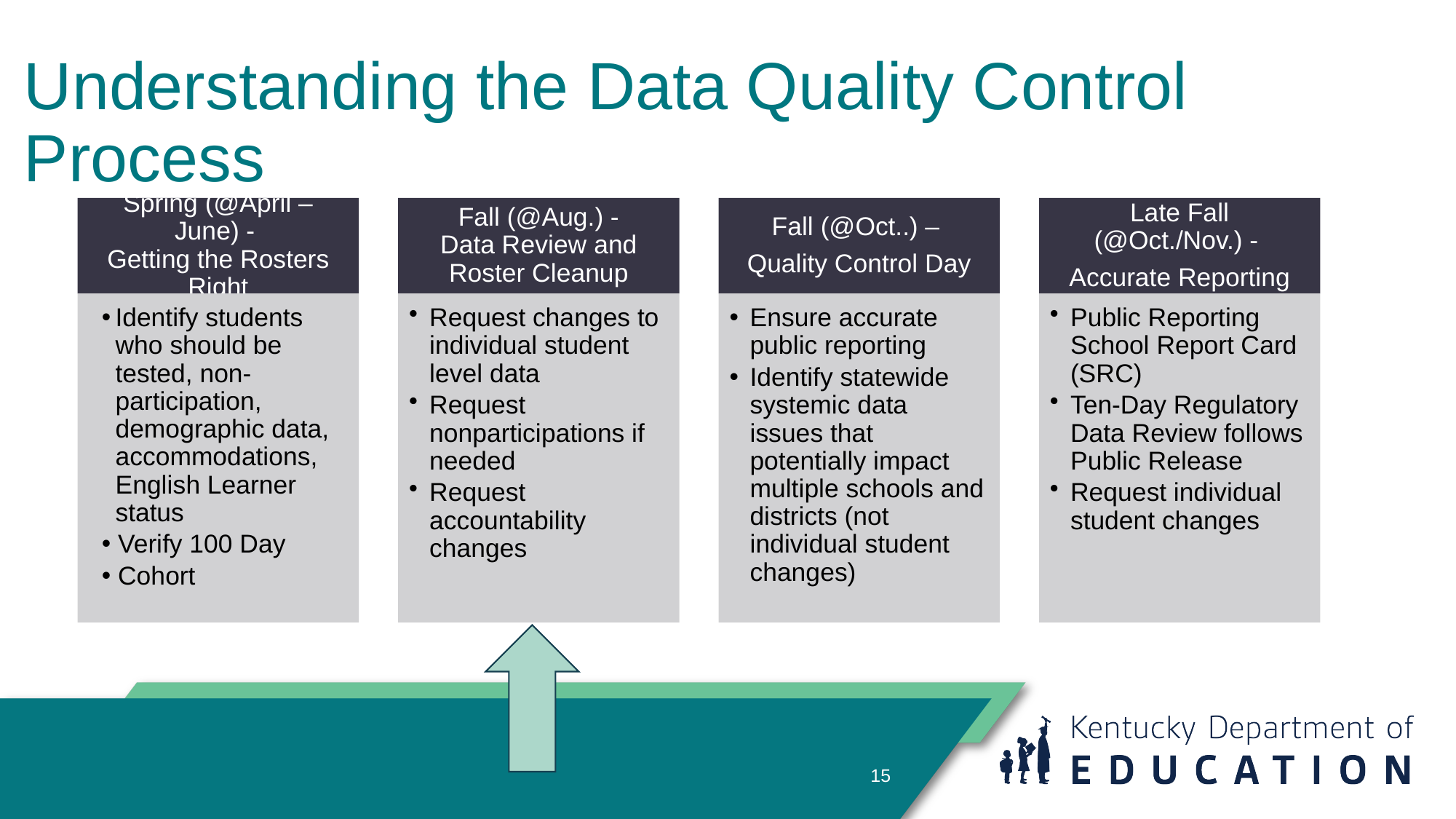

# Understanding the Data Quality Control Process
Spring (@April – June) -
Getting the Rosters Right
Identify students who should be tested, non-participation, demographic data, accommodations, English Learner status
 Verify 100 Day
 Cohort
Fall (@Aug.) -
Data Review and Roster Cleanup
Request changes to individual student level data
Request nonparticipations if needed
Request accountability changes
Fall (@Oct..) –
Quality Control Day
Ensure accurate public reporting​
Identify statewide systemic data issues that potentially impact multiple schools and districts ​(not individual student changes)

Late Fall (@Oct./Nov.) -
Accurate Reporting
Public Reporting School Report Card (SRC)
Ten-Day Regulatory Data Review follows Public Release
Request individual student changes

15